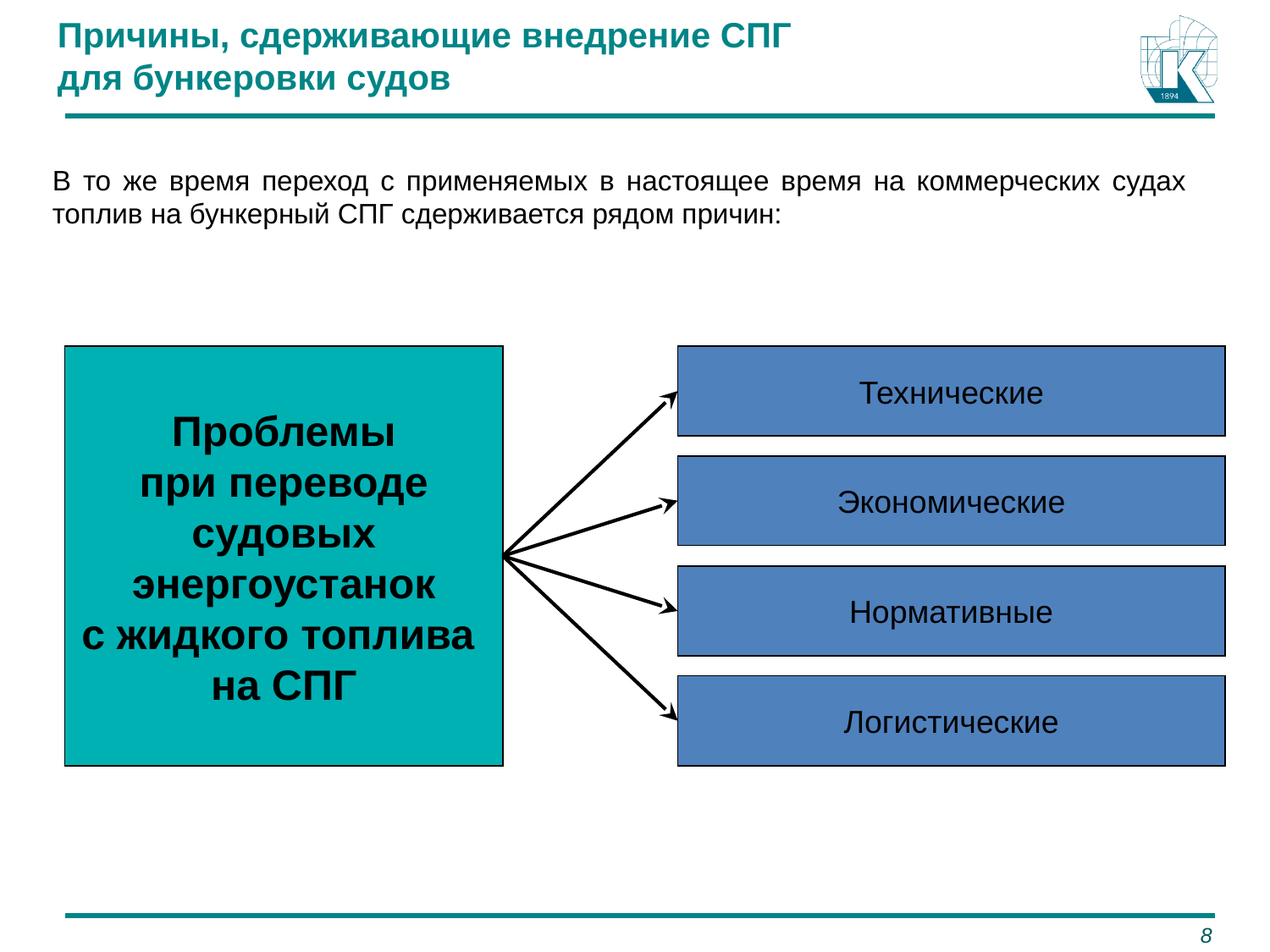

# Причины, сдерживающие внедрение СПГ для бункеровки судов
В то же время переход с применяемых в настоящее время на коммерческих судах топлив на бункерный СПГ сдерживается рядом причин:
Проблемы
при переводе
судовых
энергоустанок
с жидкого топлива
на СПГ
Технические
Экономические
Нормативные
Логистические